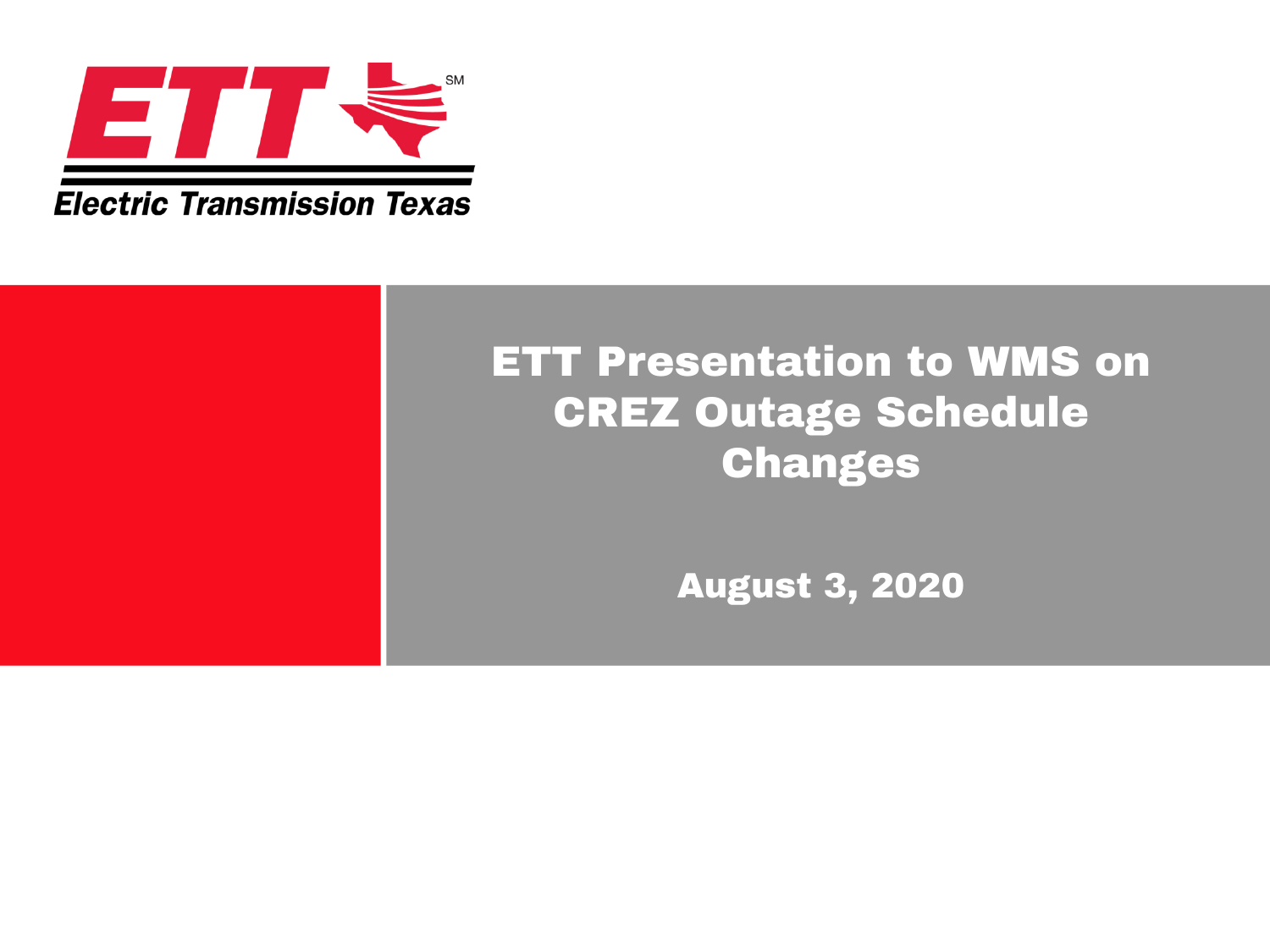

# ETT Presentation to WMS on CREZ Outage Schedule Changes August 3, 2020